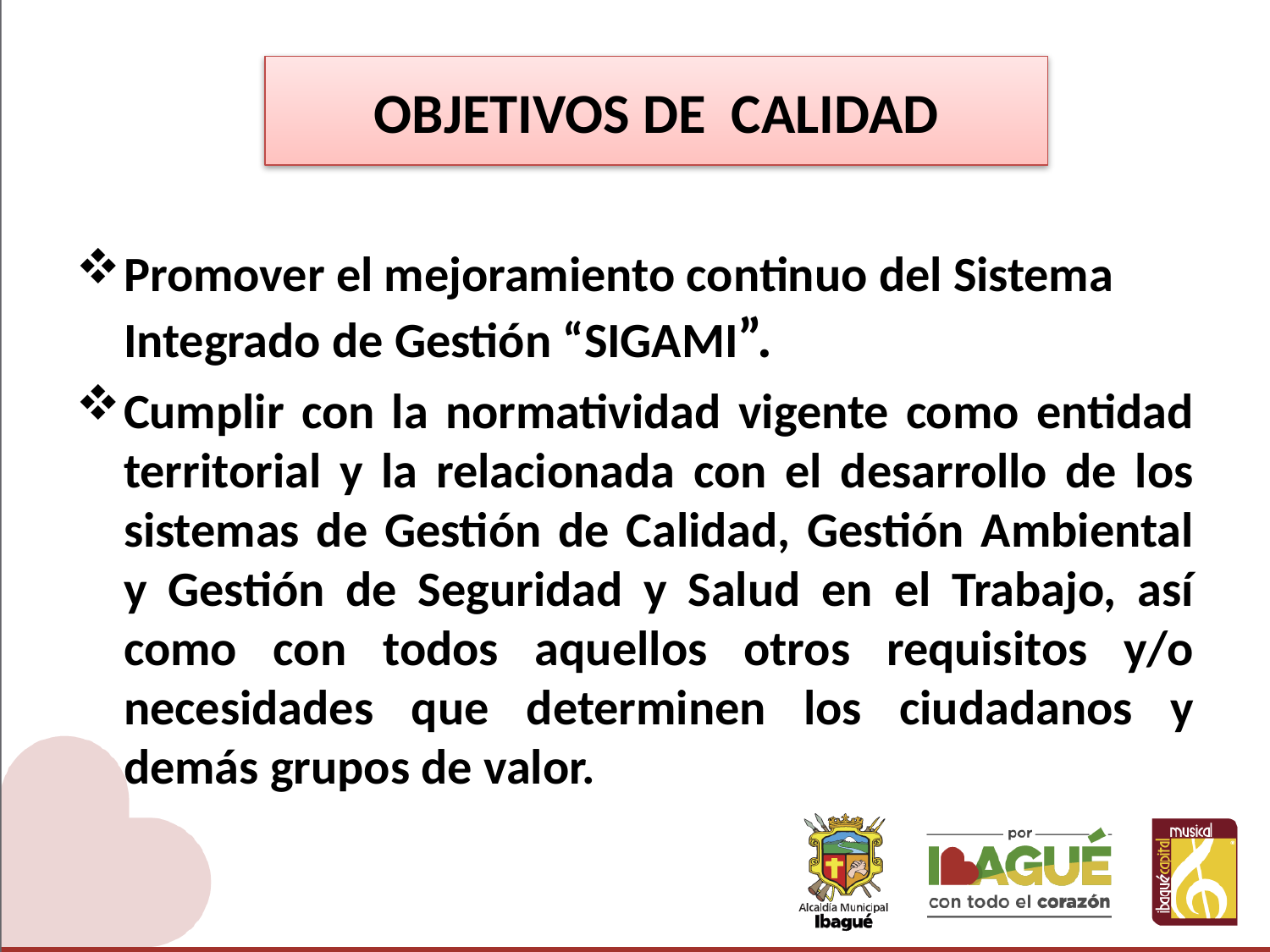

# OBJETIVOS DE  CALIDAD
Promover el mejoramiento continuo del Sistema Integrado de Gestión “SIGAMI”.
Cumplir con la normatividad vigente como entidad territorial y la relacionada con el desarrollo de los sistemas de Gestión de Calidad, Gestión Ambiental y Gestión de Seguridad y Salud en el Trabajo, así como con todos aquellos otros requisitos y/o necesidades que determinen los ciudadanos y demás grupos de valor.